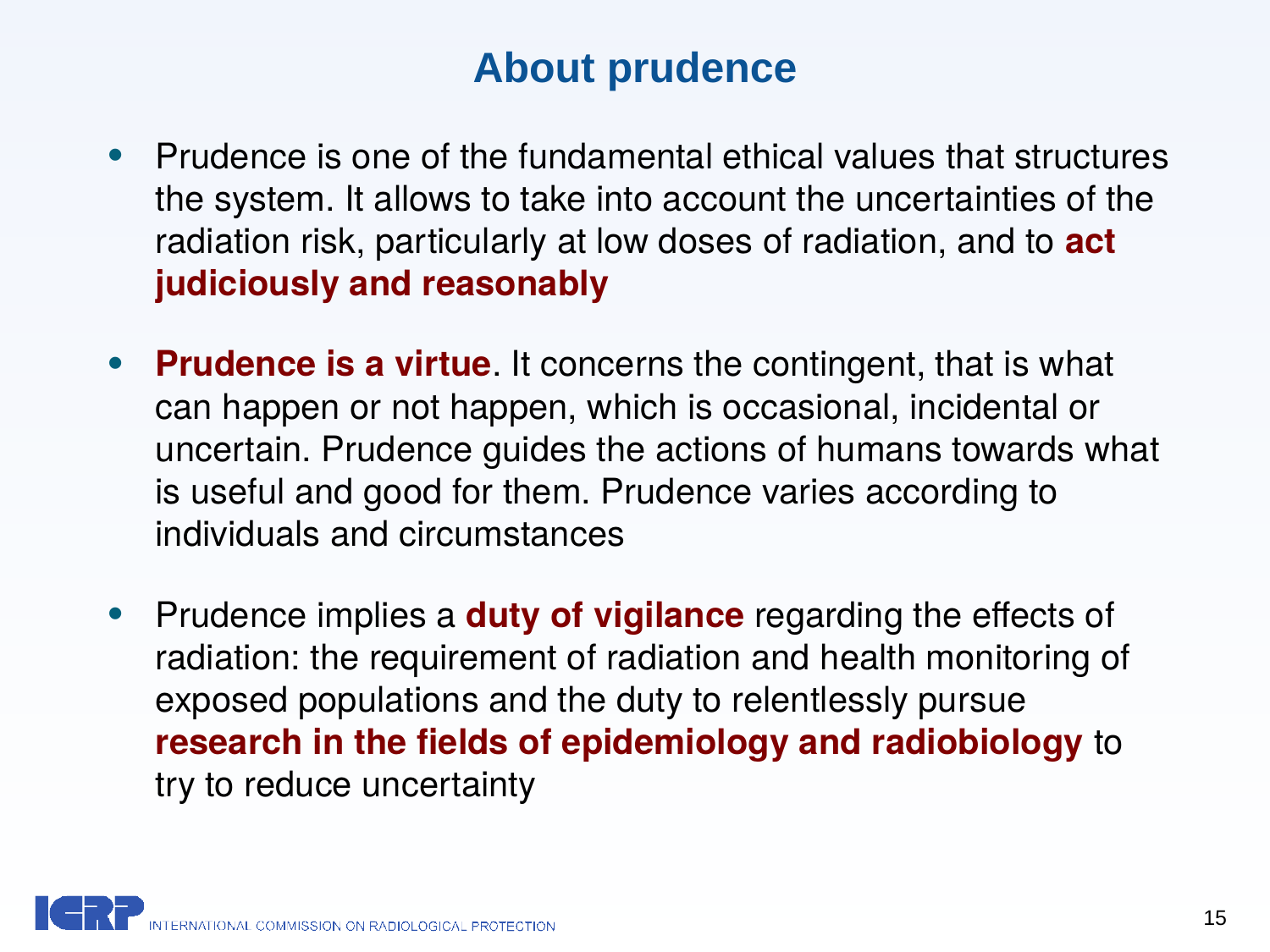

# About prudence
Prudence is one of the fundamental ethical values that structures the system. It allows to take into account the uncertainties of the radiation risk, particularly at low doses of radiation, and to act judiciously and reasonably
Prudence is a virtue. It concerns the contingent, that is what can happen or not happen, which is occasional, incidental or uncertain. Prudence guides the actions of humans towards what is useful and good for them. Prudence varies according to individuals and circumstances
Prudence implies a duty of vigilance regarding the effects of radiation: the requirement of radiation and health monitoring of exposed populations and the duty to relentlessly pursue research in the fields of epidemiology and radiobiology to try to reduce uncertainty

15